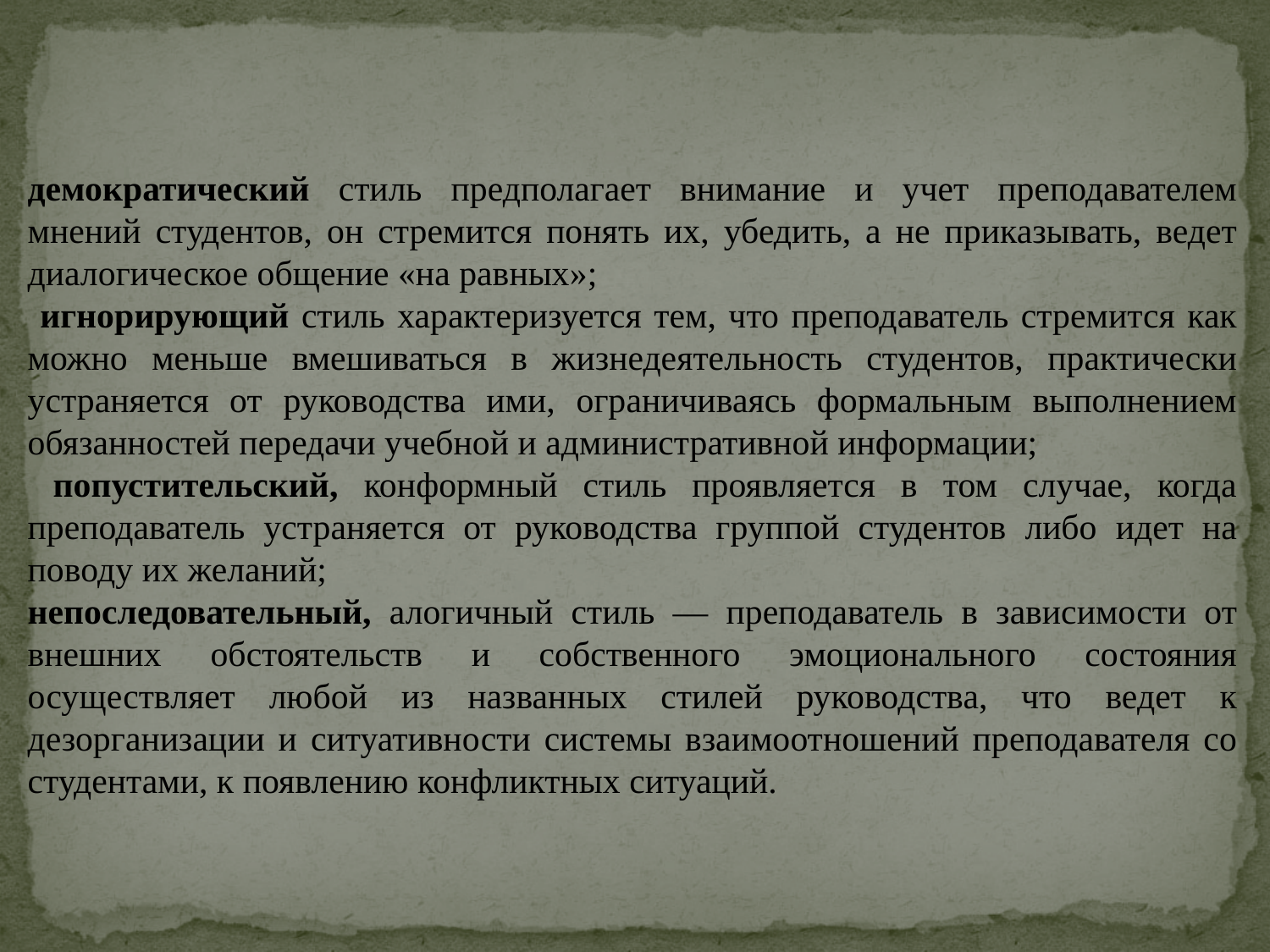

демократический стиль предполагает внимание и учет преподавателем мнений студентов, он стремится понять их, убедить, а не приказывать, ведет диалогическое общение «на равных»;
 игнорирующий стиль характеризуется тем, что преподаватель стремится как можно меньше вмешиваться в жизнедеятельность студентов, практически устраняется от руководства ими, ограничиваясь формальным выполнением обязанностей передачи учебной и административной информации;
 попустительский, конформный стиль проявляется в том случае, когда преподаватель устраняется от руководства группой студентов либо идет на поводу их желаний;
непоследовательный, алогичный стиль — преподаватель в зависимости от внешних обстоятельств и собственного эмоционального состояния осуществляет любой из названных стилей руководства, что ведет к дезорганизации и ситуативности системы взаимоотношений преподавателя со студентами, к появлению конфликтных ситуаций.